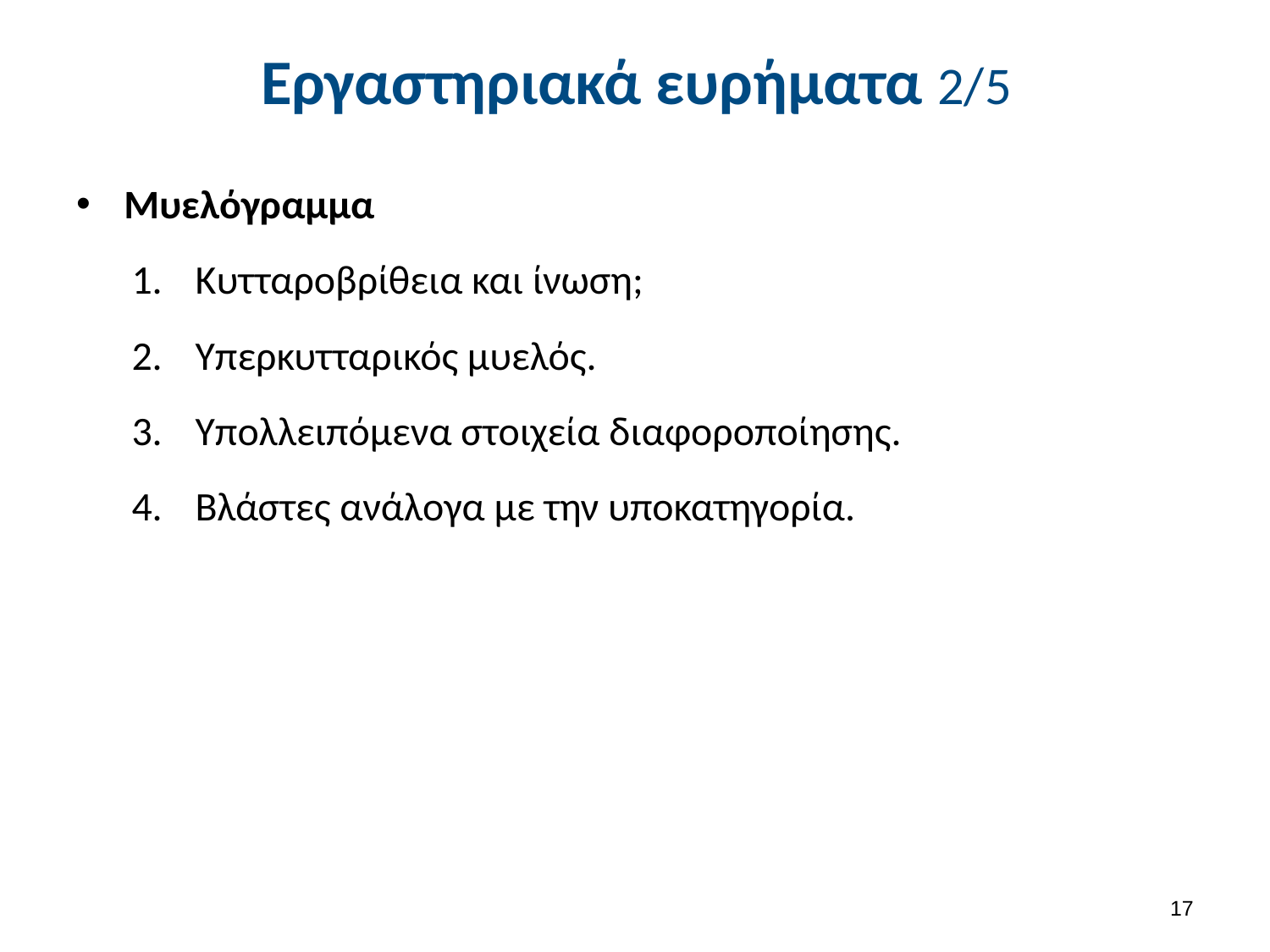

# Εργαστηριακά ευρήματα 2/5
Μυελόγραμμα
Κυτταροβρίθεια και ίνωση;
Υπερκυτταρικός μυελός.
Υπολλειπόμενα στοιχεία διαφοροποίησης.
Βλάστες ανάλογα με την υποκατηγορία.

17